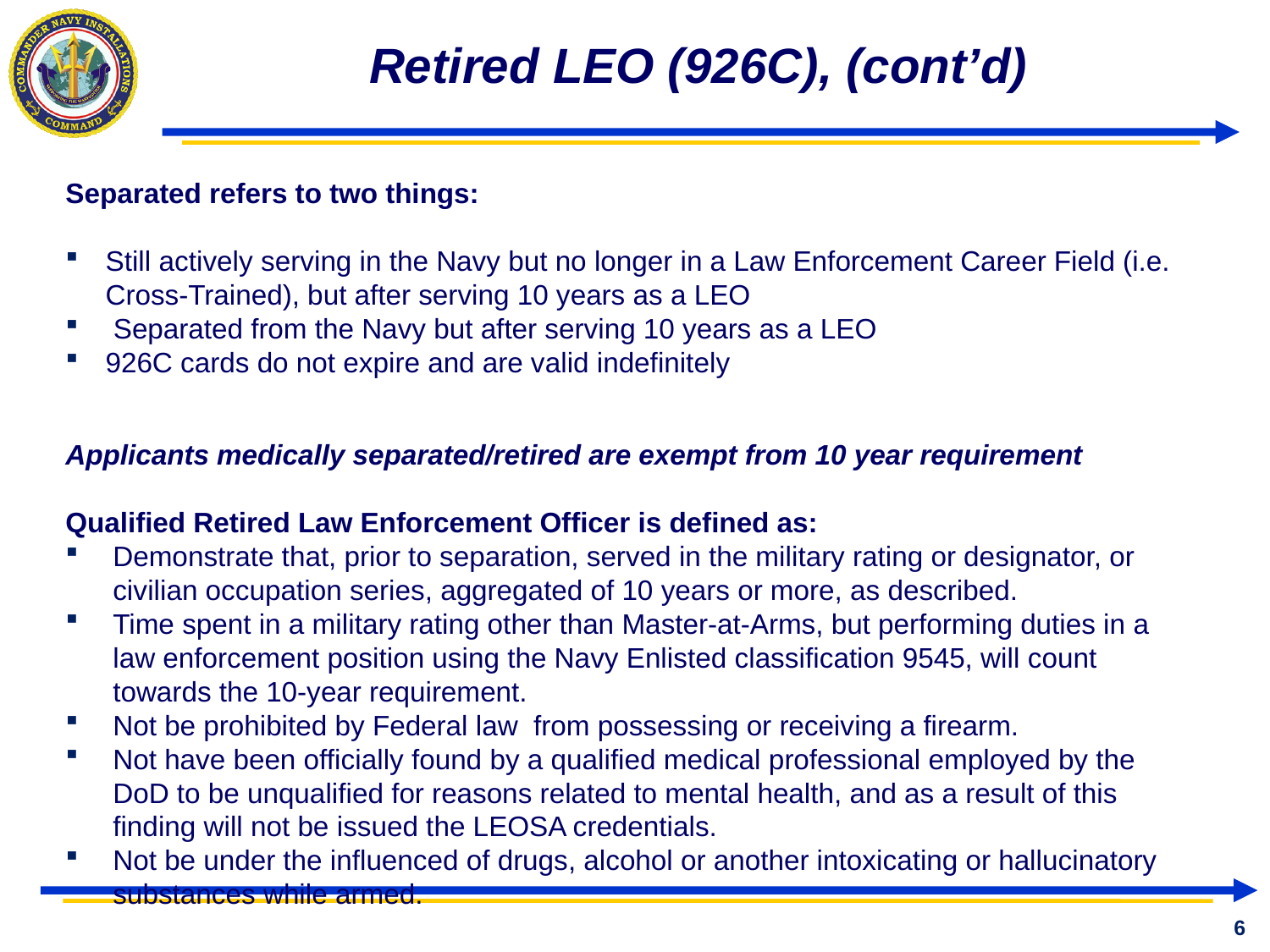

# Retired LEO (926C), (cont’d)
Separated refers to two things:

Still actively serving in the Navy but no longer in a Law Enforcement Career Field (i.e.  Cross-Trained), but after serving 10 years as a LEO
 Separated from the Navy but after serving 10 years as a LEO
926C cards do not expire and are valid indefinitely

Applicants medically separated/retired are exempt from 10 year requirement

Qualified Retired Law Enforcement Officer is defined as:
Demonstrate that, prior to separation, served in the military rating or designator, or civilian occupation series, aggregated of 10 years or more, as described.
Time spent in a military rating other than Master-at-Arms, but performing duties in a law enforcement position using the Navy Enlisted classification 9545, will count towards the 10-year requirement.
Not be prohibited by Federal law  from possessing or receiving a firearm.
Not have been officially found by a qualified medical professional employed by the DoD to be unqualified for reasons related to mental health, and as a result of this finding will not be issued the LEOSA credentials.
Not be under the influenced of drugs, alcohol or another intoxicating or hallucinatory substances while armed.

6